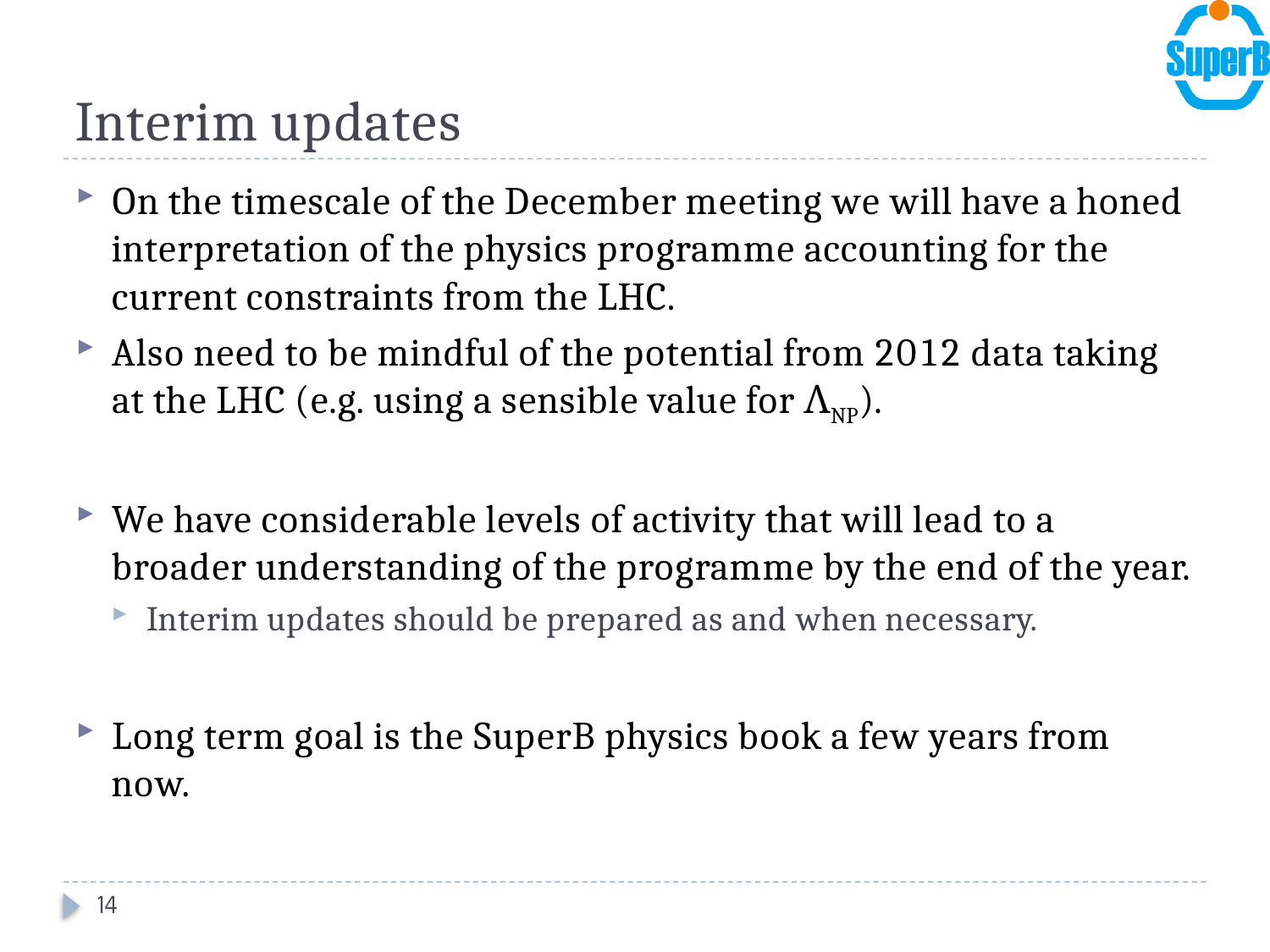

# Interim updates
On the timescale of the December meeting we will have a honed interpretation of the physics programme accounting for the current constraints from the LHC.
Also need to be mindful of the potential from 2012 data taking at the LHC (e.g. using a sensible value for ΛNP).

We have considerable levels of activity that will lead to a broader understanding of the programme by the end of the year.
Interim updates should be prepared as and when necessary.

Long term goal is the SuperB physics book a few years from now.
14